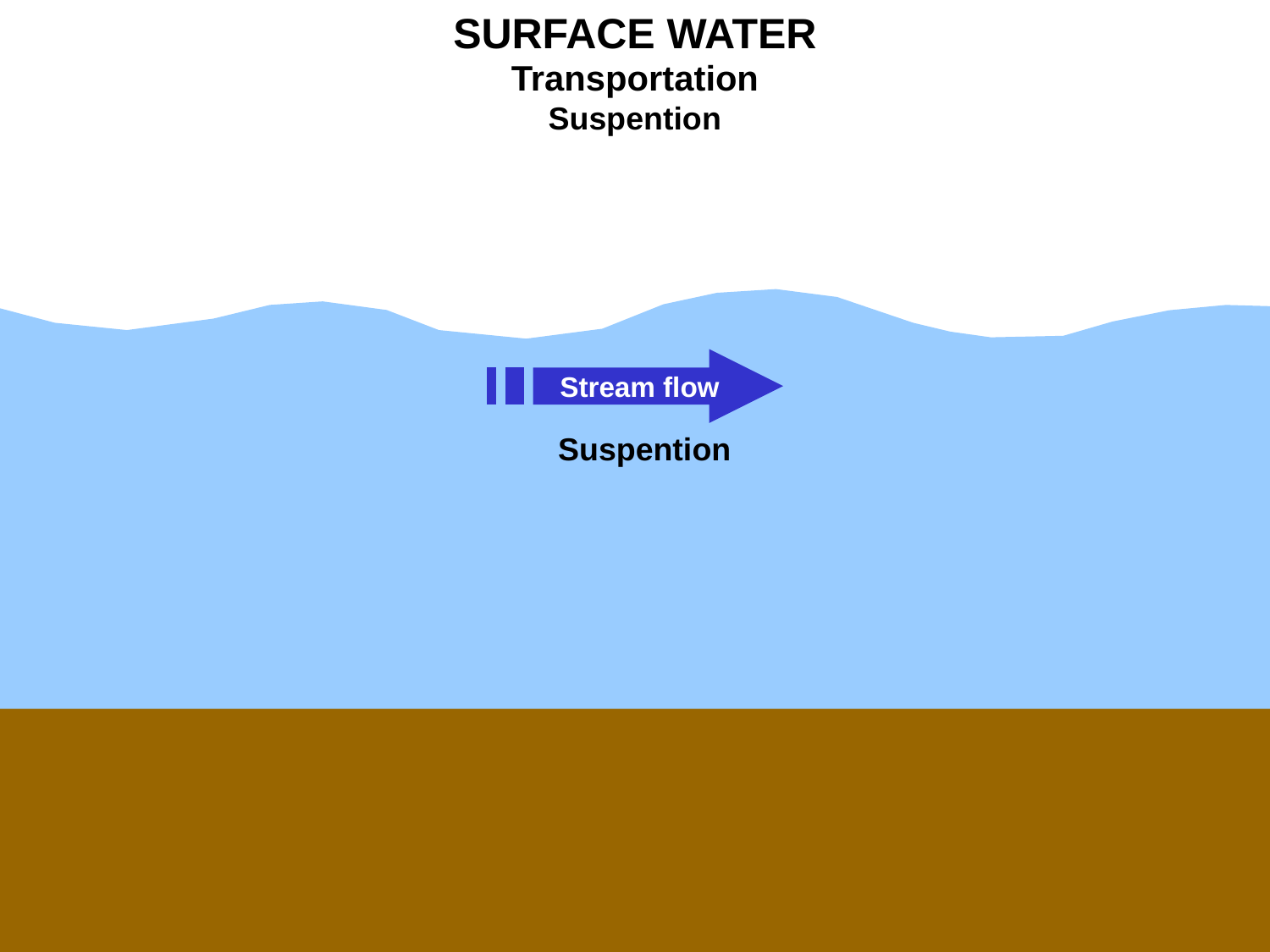

SURFACE WATER
Transportation
Suspention

Stream flow

Suspention

D. Hardin